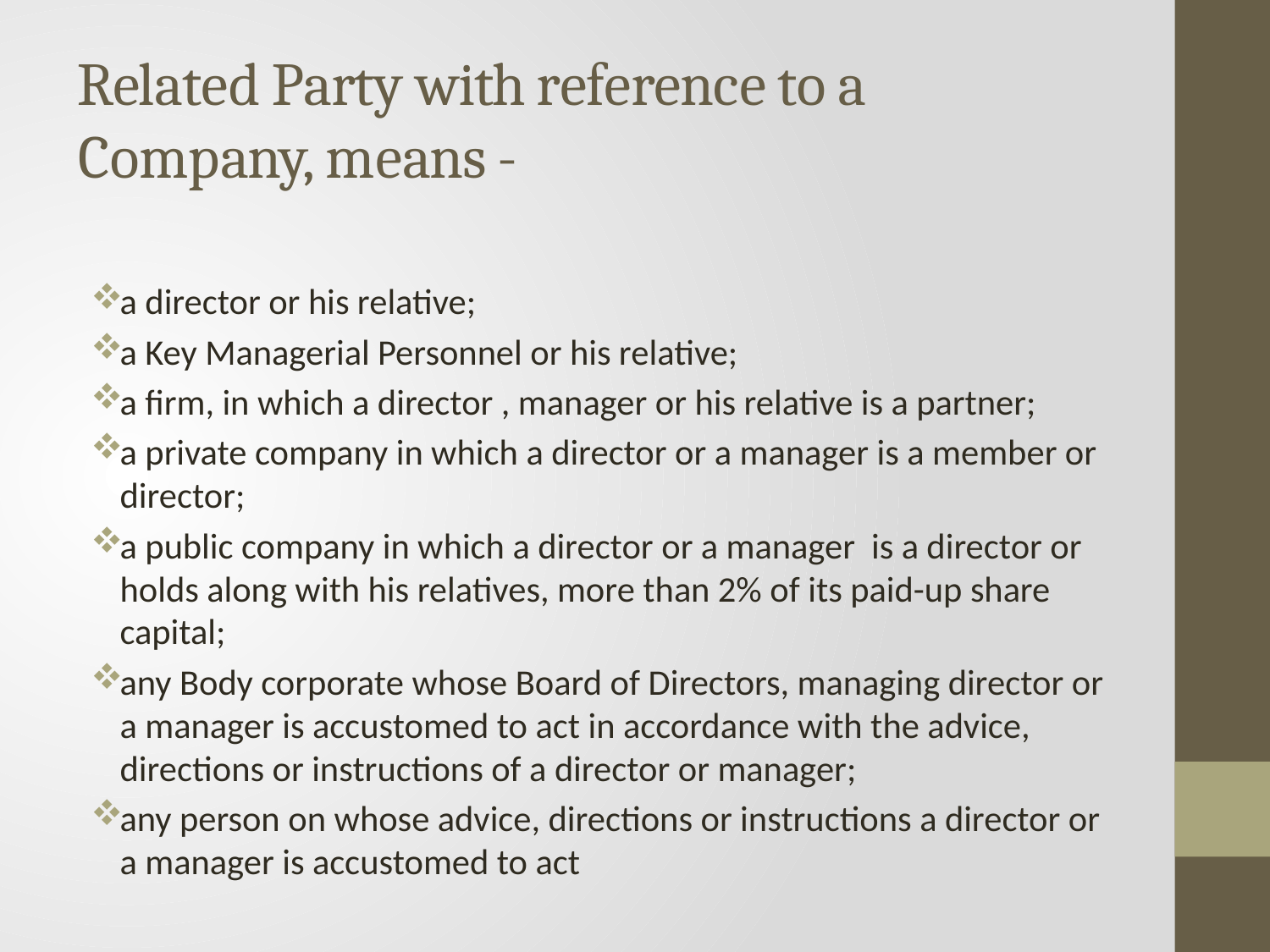

# Related Party with reference to a Company, means -

a director or his relative;
a Key Managerial Personnel or his relative;
a firm, in which a director , manager or his relative is a partner;
a private company in which a director or a manager is a member or director;
a public company in which a director or a manager  is a director or holds along with his relatives, more than 2% of its paid-up share capital;
any Body corporate whose Board of Directors, managing director or a manager is accustomed to act in accordance with the advice, directions or instructions of a director or manager;
any person on whose advice, directions or instructions a director or a manager is accustomed to act